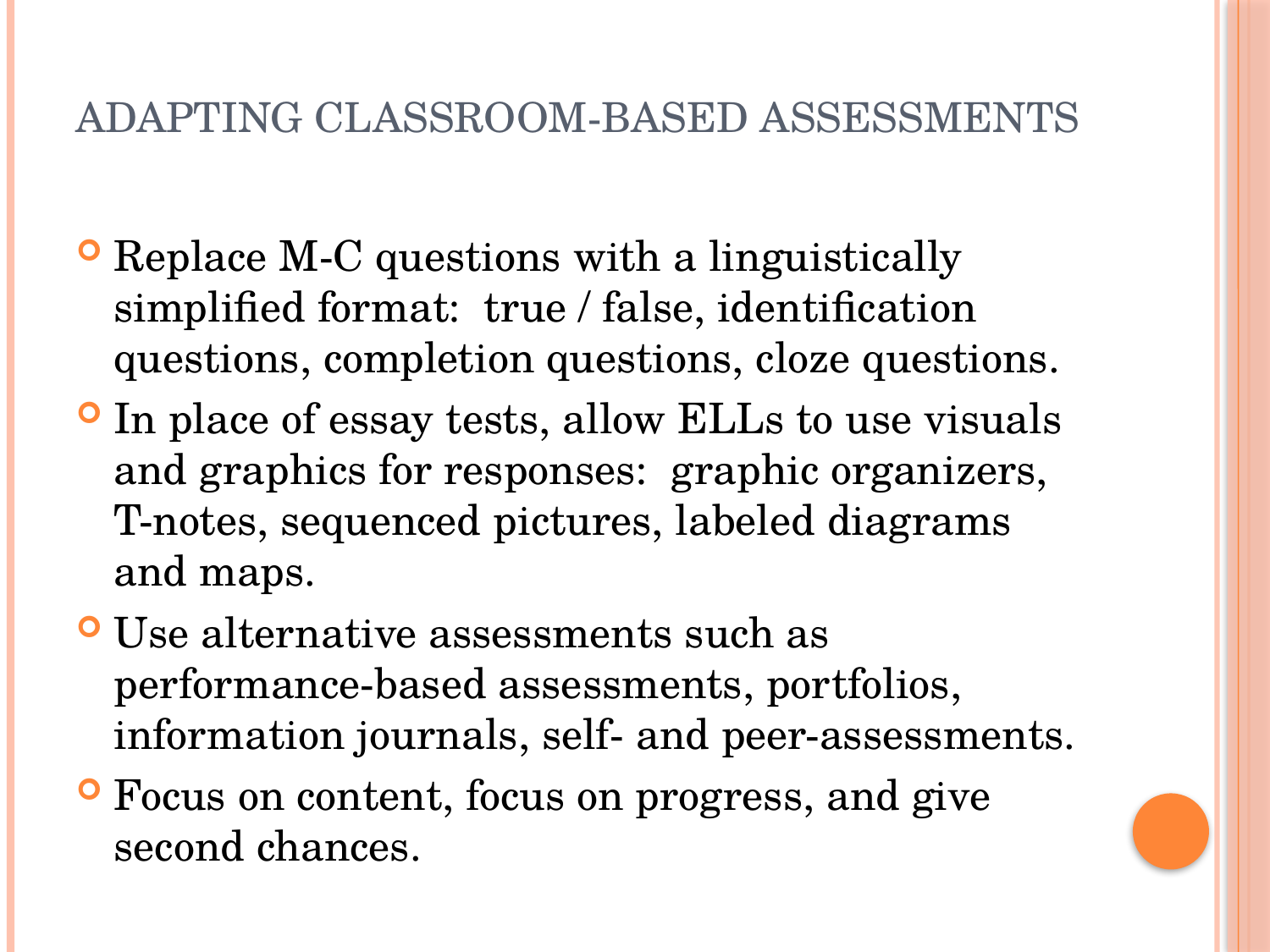

# Adapting Classroom-based assessments
Replace M-C questions with a linguistically simplified format:  true / false, identification questions, completion questions, cloze questions.
In place of essay tests, allow ELLs to use visuals and graphics for responses:  graphic organizers, T-notes, sequenced pictures, labeled diagrams and maps.
Use alternative assessments such as performance-based assessments, portfolios, information journals, self- and peer-assessments.
Focus on content, focus on progress, and give second chances.